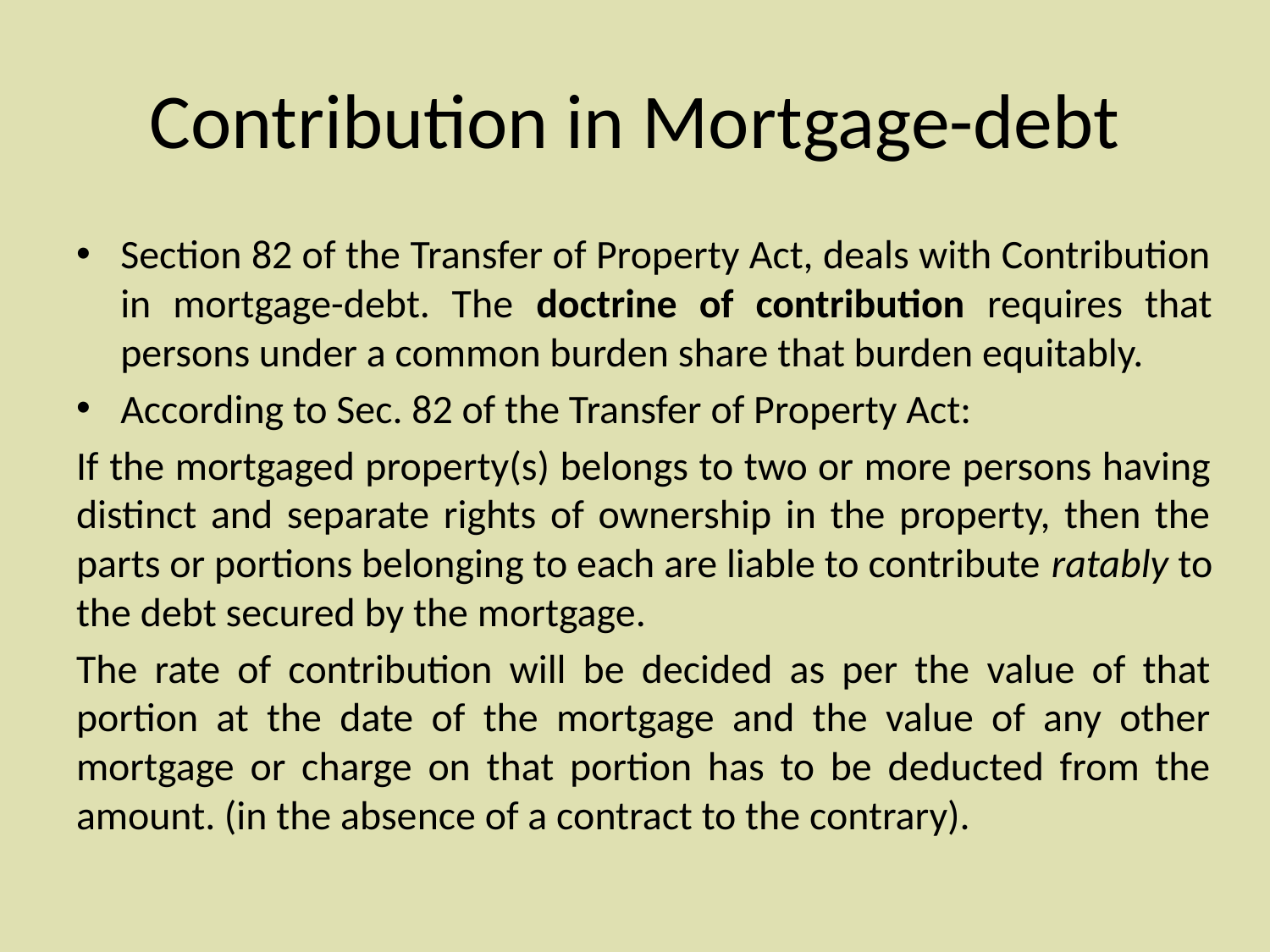

# Contribution in Mortgage-debt
Section 82 of the Transfer of Property Act, deals with Contribution in mortgage-debt. The doctrine of contribution requires that persons under a common burden share that burden equitably.
According to Sec. 82 of the Transfer of Property Act:
If the mortgaged property(s) belongs to two or more persons having distinct and separate rights of ownership in the property, then the parts or portions belonging to each are liable to contribute ratably to the debt secured by the mortgage.
The rate of contribution will be decided as per the value of that portion at the date of the mortgage and the value of any other mortgage or charge on that portion has to be deducted from the amount. (in the absence of a contract to the contrary).